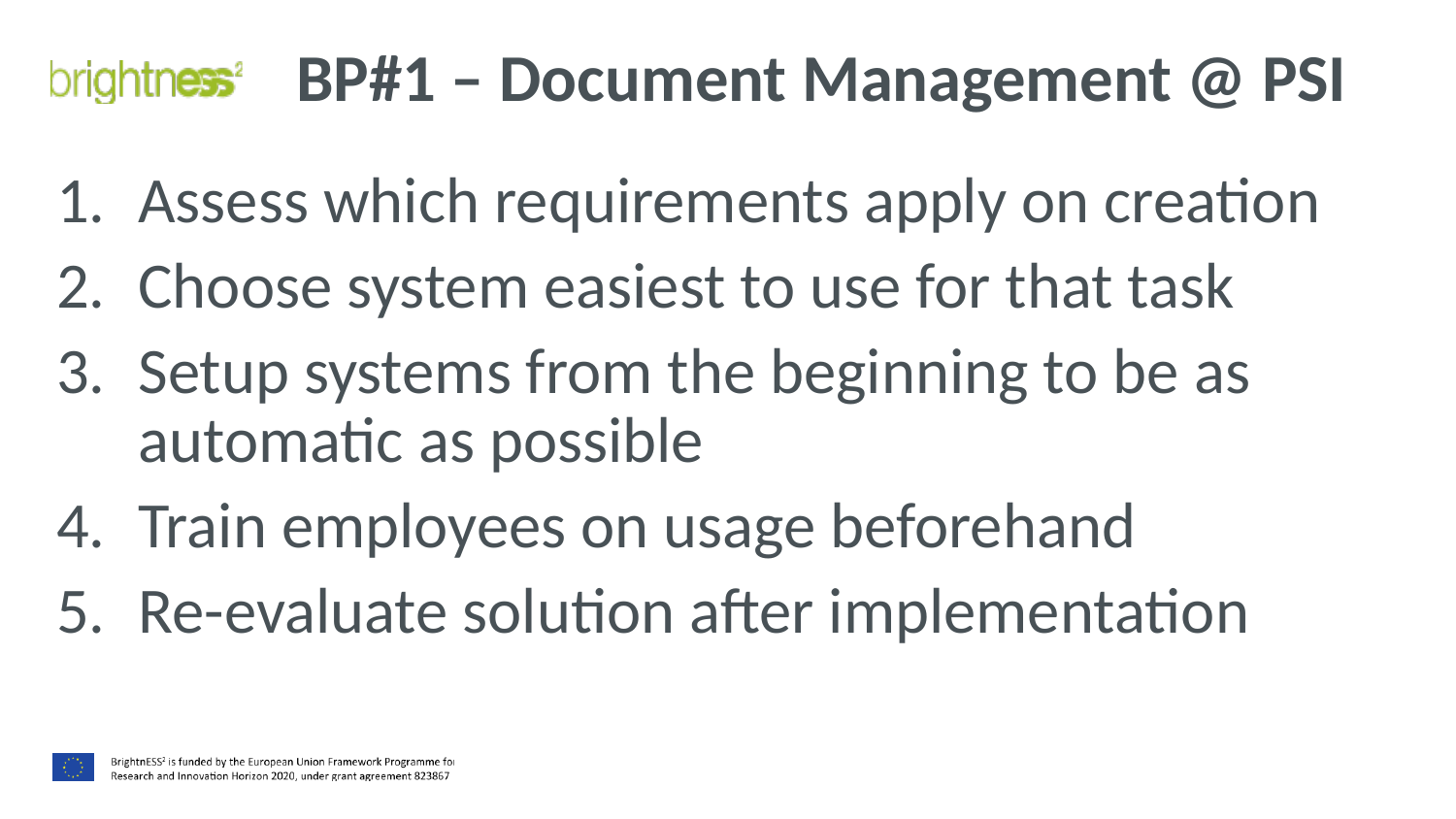

# BP#1 – Document Management @ PSI
Assess which requirements apply on creation
Choose system easiest to use for that task
Setup systems from the beginning to be as automatic as possible
Train employees on usage beforehand
Re-evaluate solution after implementation